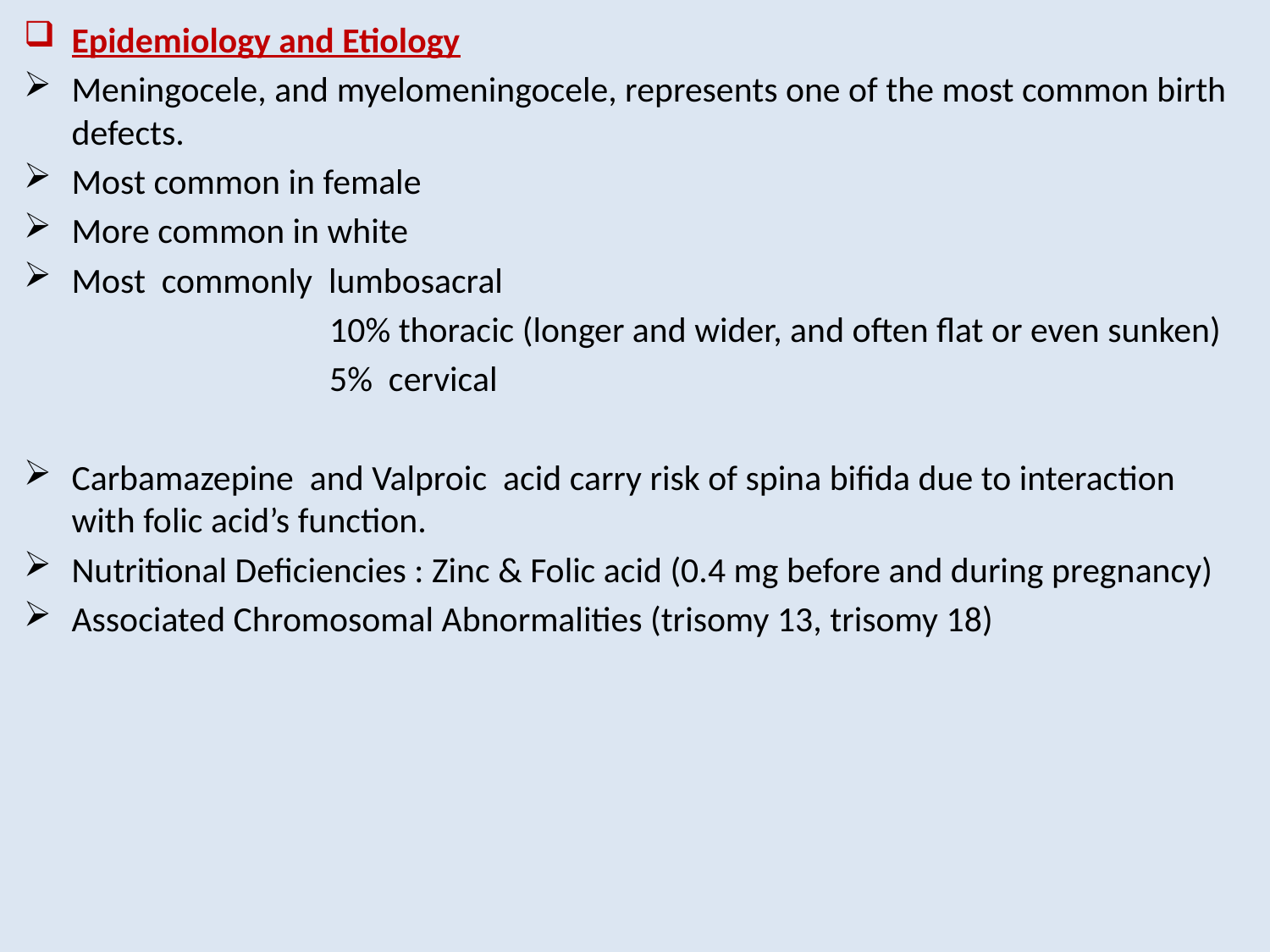

Epidemiology and Etiology
Meningocele, and myelomeningocele, represents one of the most common birth defects.
Most common in female
More common in white
Most  commonly  lumbosacral
                                      10% thoracic (longer and wider, and often flat or even sunken)
                                      5%  cervical

Carbamazepine  and Valproic  acid carry risk of spina bifida due to interaction with folic acid’s function.
Nutritional Deficiencies : Zinc & Folic acid (0.4 mg before and during pregnancy)
Associated Chromosomal Abnormalities (trisomy 13, trisomy 18)